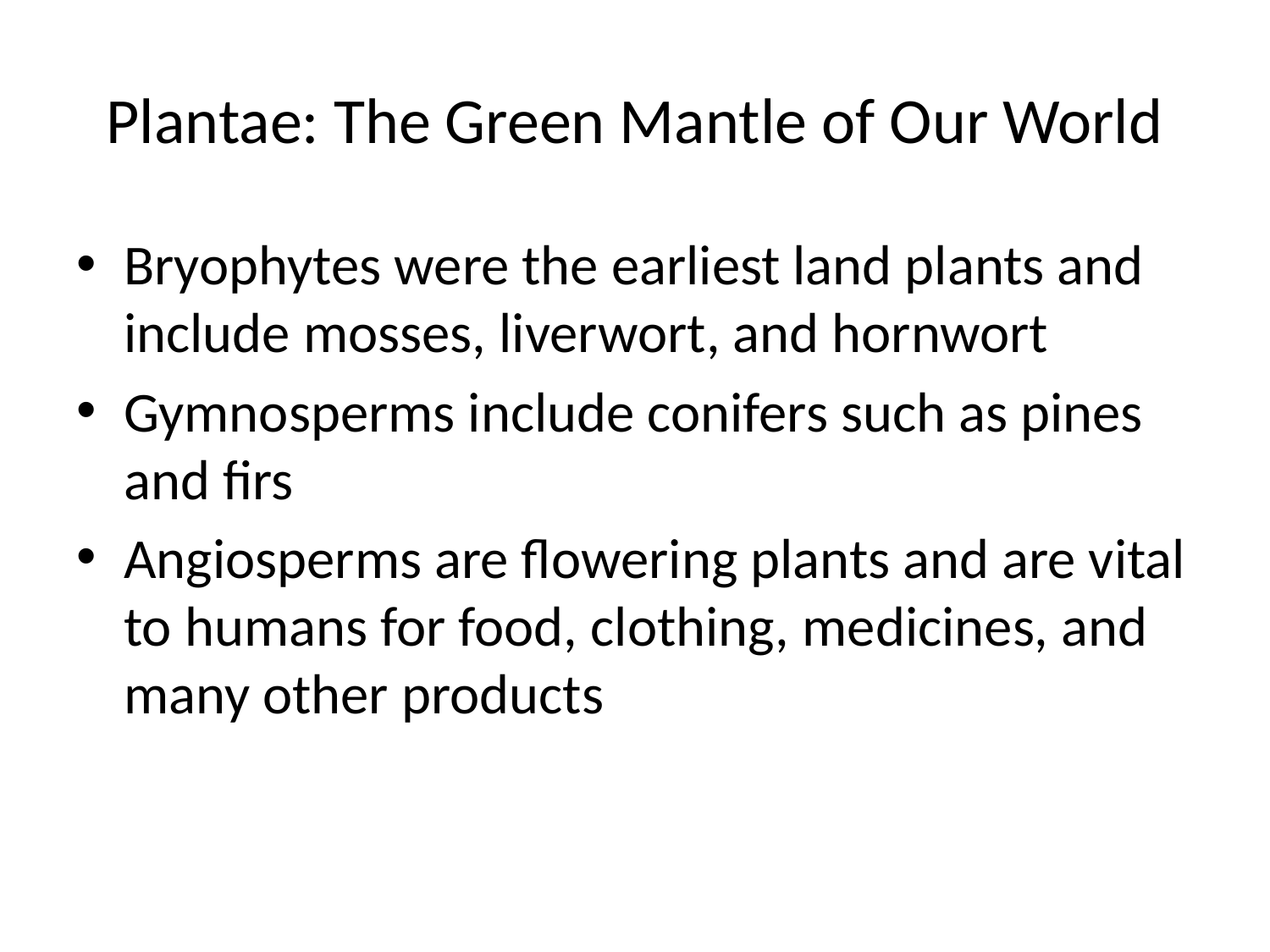

# Plantae: The Green Mantle of Our World
Bryophytes were the earliest land plants and include mosses, liverwort, and hornwort
Gymnosperms include conifers such as pines and firs
Angiosperms are flowering plants and are vital to humans for food, clothing, medicines, and many other products